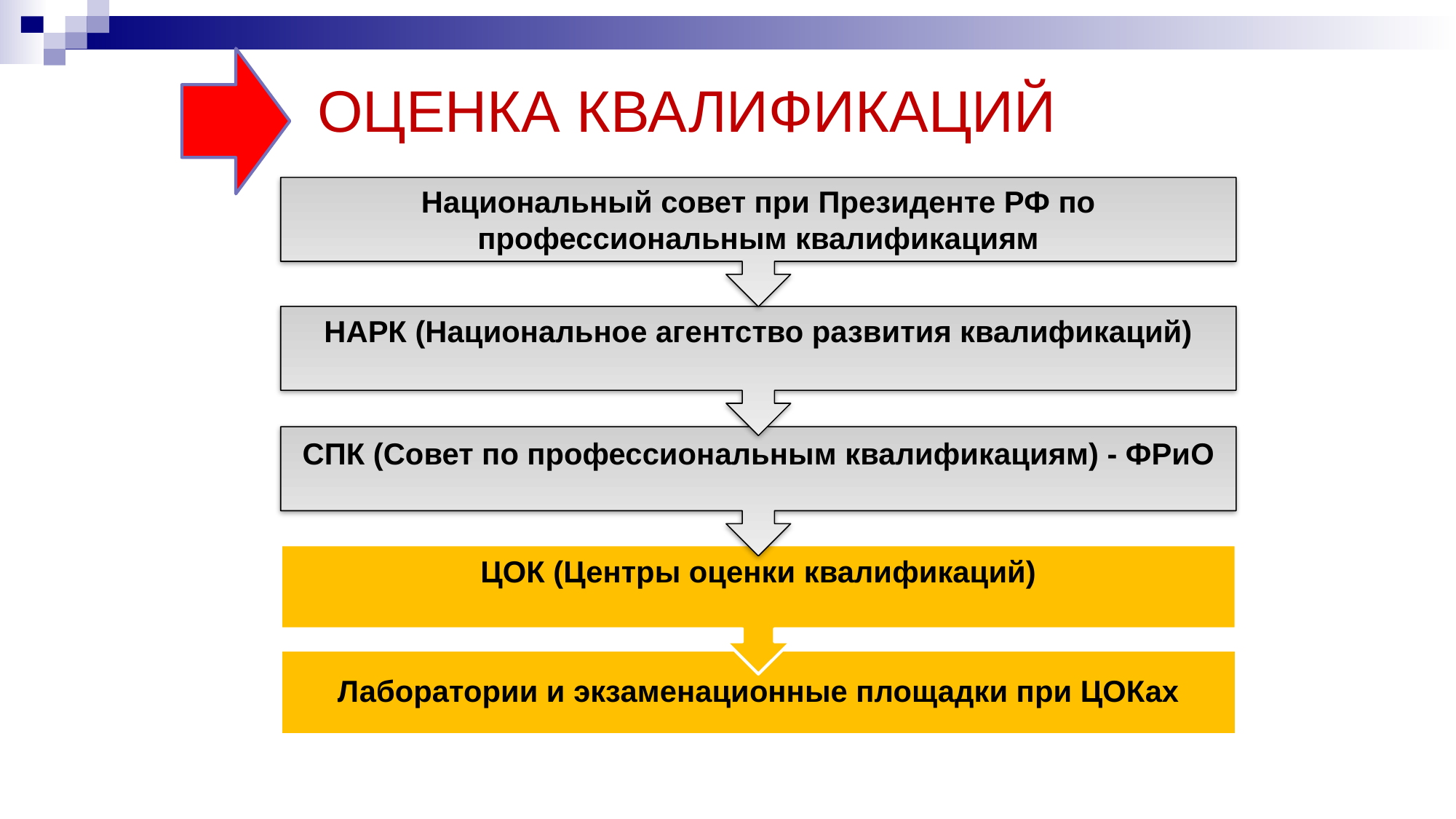

# ОЦЕНКА КВАЛИФИКАЦИЙ
Лаборатории и экзаменационные площадки при ЦОКах
ЦОК (Центры оценки квалификаций)

СПК (Совет по профессиональным квалификациям) - ФРиО

НАРК (Национальное агентство развития квалификаций)

Национальный совет при Президенте РФ по профессиональным квалификациям